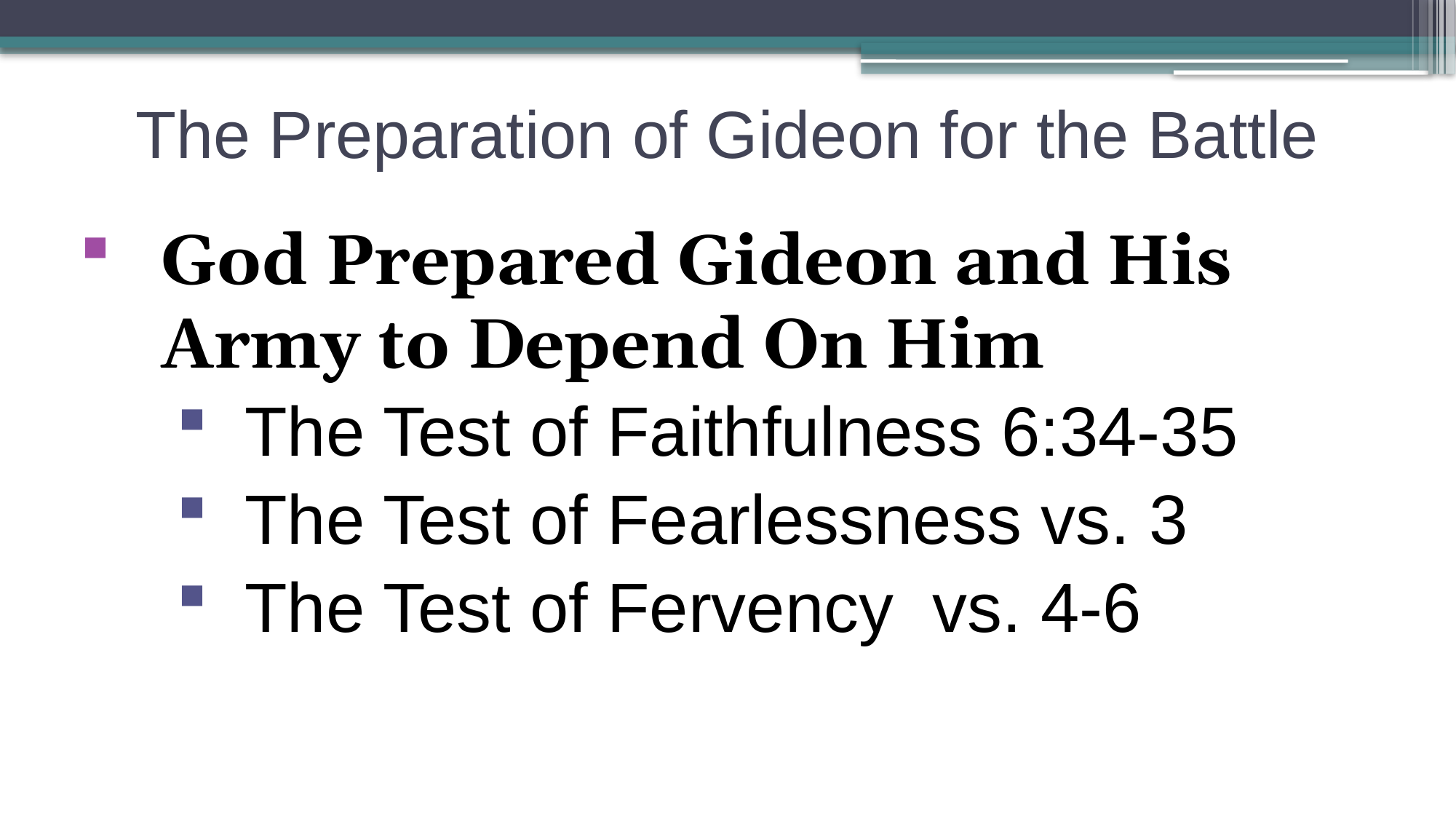

# The Preparation of Gideon for the Battle
God Prepared Gideon and His Army to Depend On Him
The Test of Faithfulness 6:34-35
The Test of Fearlessness vs. 3
The Test of Fervency  vs. 4-6